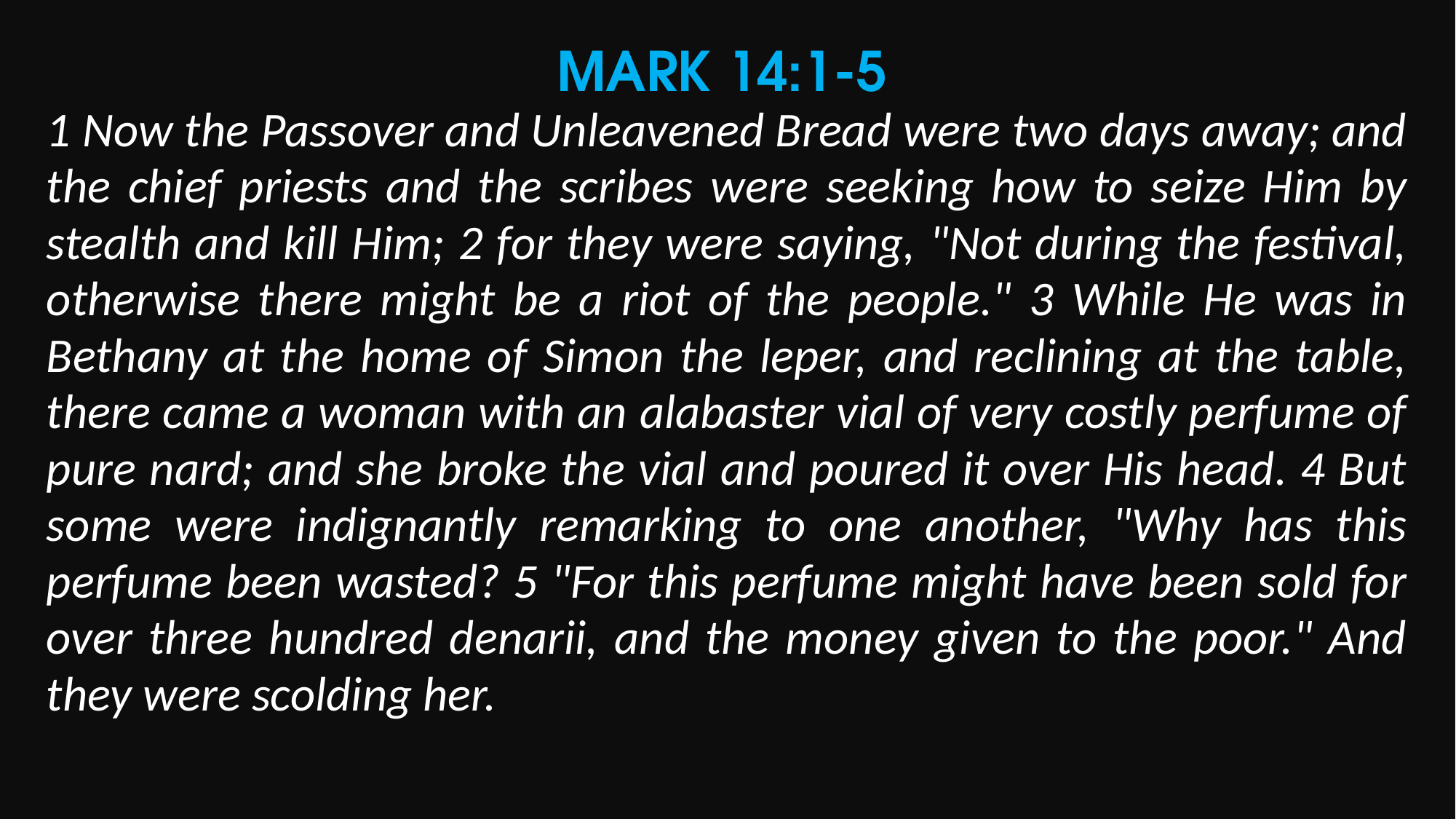

Mark 14:1-5
1 Now the Passover and Unleavened Bread were two days away; and the chief priests and the scribes were seeking how to seize Him by stealth and kill Him; 2 for they were saying, "Not during the festival, otherwise there might be a riot of the people." 3 While He was in Bethany at the home of Simon the leper, and reclining at the table, there came a woman with an alabaster vial of very costly perfume of pure nard; and she broke the vial and poured it over His head. 4 But some were indignantly remarking to one another, "Why has this perfume been wasted? 5 "For this perfume might have been sold for over three hundred denarii, and the money given to the poor." And they were scolding her.